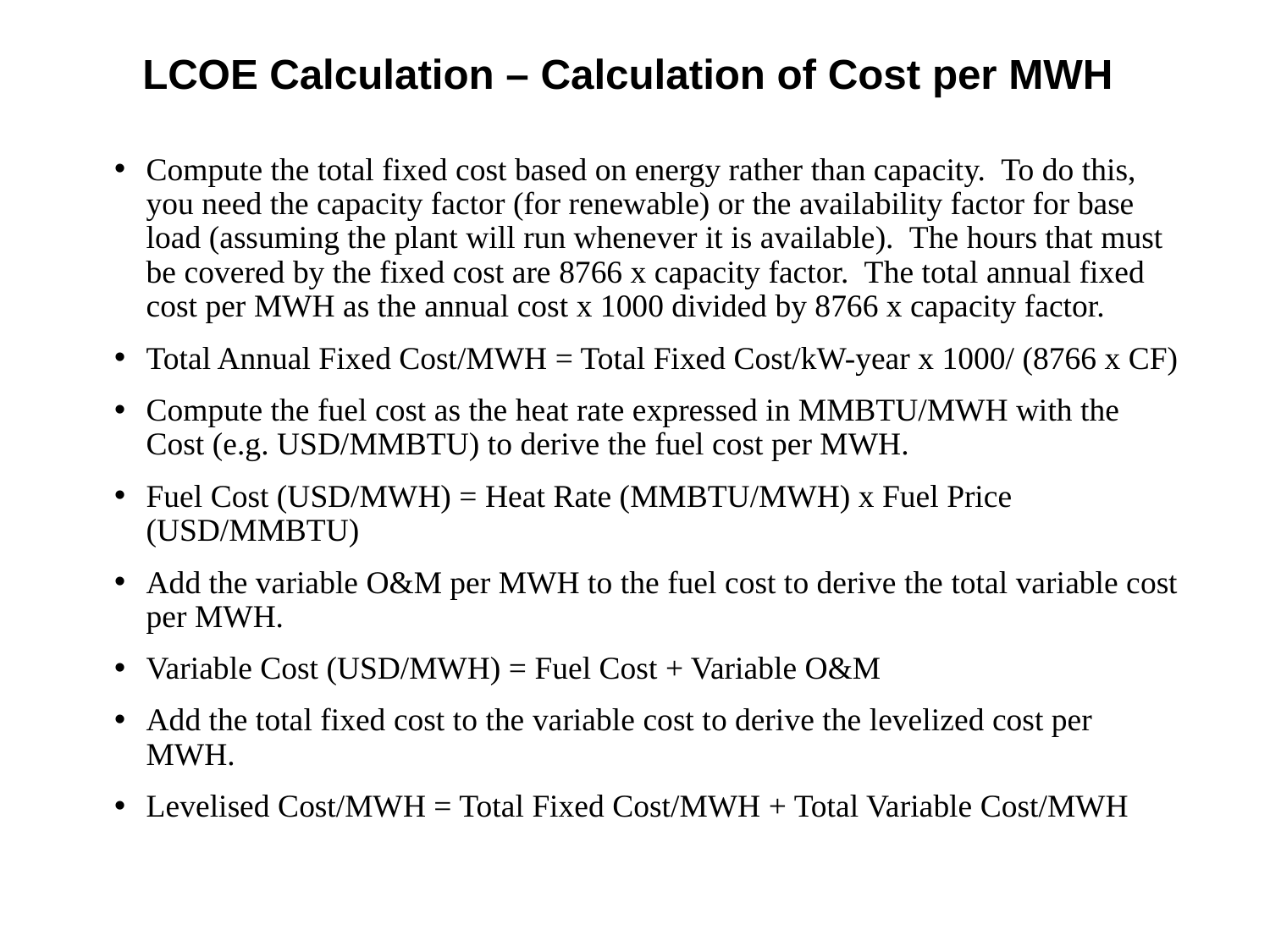

# LCOE Calculation – Calculation of Cost per MWH
Compute the total fixed cost based on energy rather than capacity.  To do this, you need the capacity factor (for renewable) or the availability factor for base load (assuming the plant will run whenever it is available).  The hours that must be covered by the fixed cost are 8766 x capacity factor.  The total annual fixed cost per MWH as the annual cost x 1000 divided by 8766 x capacity factor.
Total Annual Fixed Cost/MWH = Total Fixed Cost/kW-year x 1000/ (8766 x CF)
Compute the fuel cost as the heat rate expressed in MMBTU/MWH with the Cost (e.g. USD/MMBTU) to derive the fuel cost per MWH.
Fuel Cost (USD/MWH) = Heat Rate (MMBTU/MWH) x Fuel Price (USD/MMBTU)
Add the variable O&M per MWH to the fuel cost to derive the total variable cost per MWH.
Variable Cost (USD/MWH) = Fuel Cost + Variable O&M
Add the total fixed cost to the variable cost to derive the levelized cost per MWH.
Levelised Cost/MWH = Total Fixed Cost/MWH + Total Variable Cost/MWH